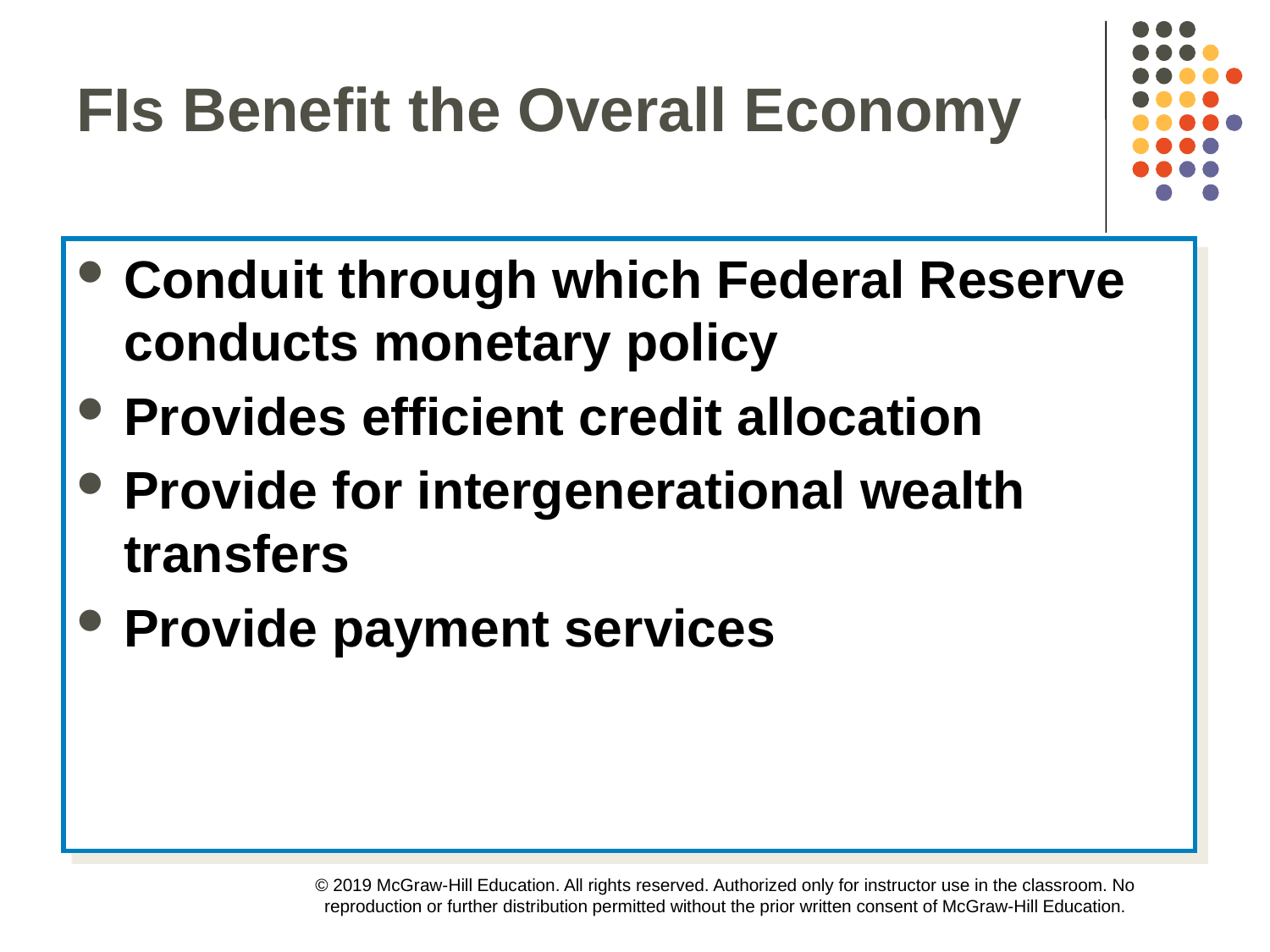

FIs Benefit the Overall Economy
Conduit through which Federal Reserve conducts monetary policy
Provides efficient credit allocation
Provide for intergenerational wealth transfers
Provide payment services
© 2019 McGraw-Hill Education. All rights reserved. Authorized only for instructor use in the classroom. No reproduction or further distribution permitted without the prior written consent of McGraw-Hill Education.